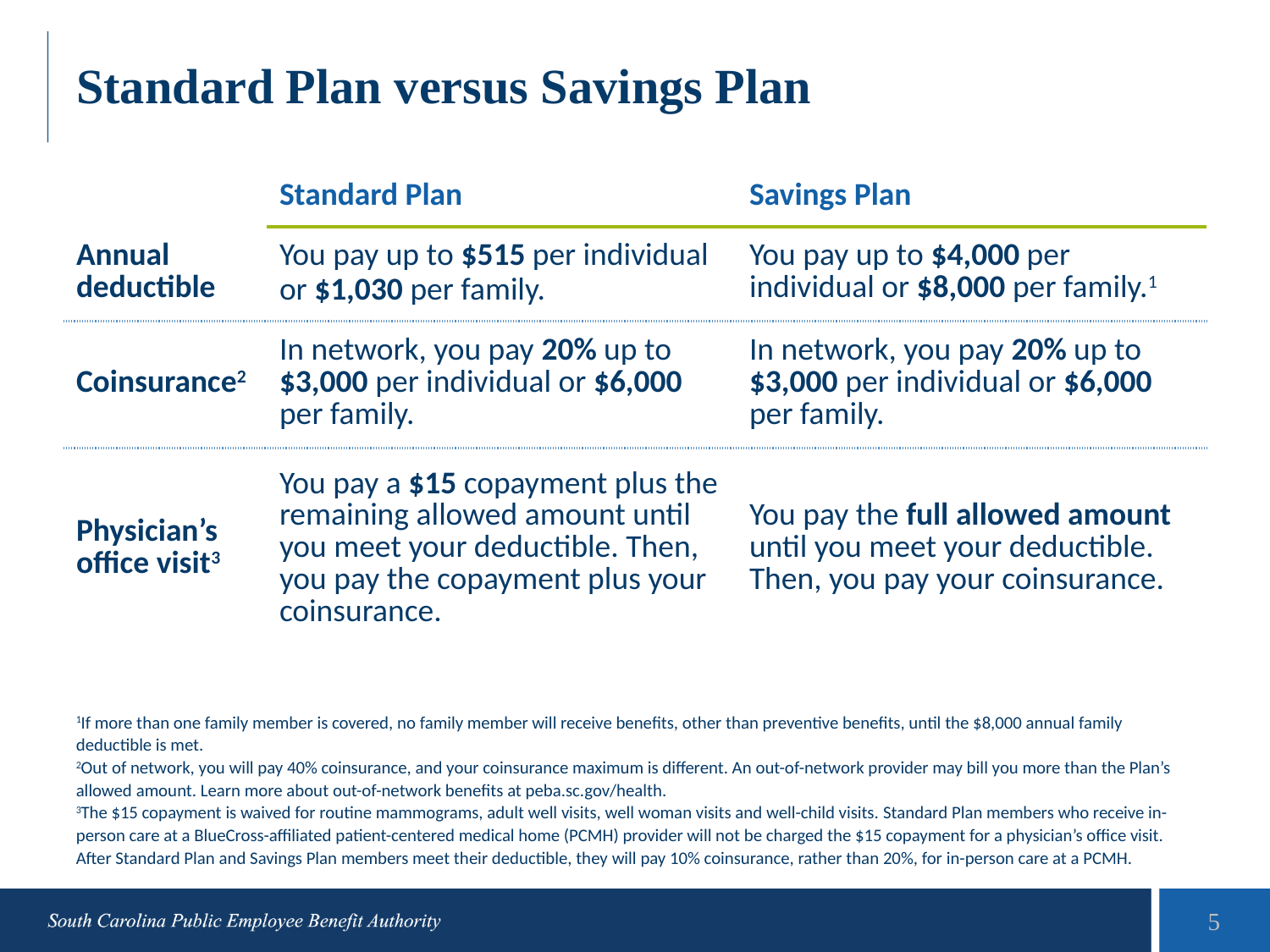

# Standard Plan versus Savings Plan
|  | Standard Plan | Savings Plan |
| --- | --- | --- |
| Annual deductible | You pay up to $515 per individual or $1,030 per family. | You pay up to $4,000 per individual or $8,000 per family.1 |
| Coinsurance2 | In network, you pay 20% up to $3,000 per individual or $6,000 per family. | In network, you pay 20% up to $3,000 per individual or $6,000 per family. |
| Physician’s office visit3 | You pay a $15 copayment plus the remaining allowed amount until you meet your deductible. Then, you pay the copayment plus your coinsurance. | You pay the full allowed amount until you meet your deductible. Then, you pay your coinsurance. |
1If more than one family member is covered, no family member will receive benefits, other than preventive benefits, until the $8,000 annual family deductible is met.
2Out of network, you will pay 40% coinsurance, and your coinsurance maximum is different. An out-of-network provider may bill you more than the Plan’s allowed amount. Learn more about out-of-network benefits at peba.sc.gov/health.
3The $15 copayment is waived for routine mammograms, adult well visits, well woman visits and well-child visits. Standard Plan members who receive in-person care at a BlueCross-affiliated patient-centered medical home (PCMH) provider will not be charged the $15 copayment for a physician’s office visit. After Standard Plan and Savings Plan members meet their deductible, they will pay 10% coinsurance, rather than 20%, for in-person care at a PCMH.
5